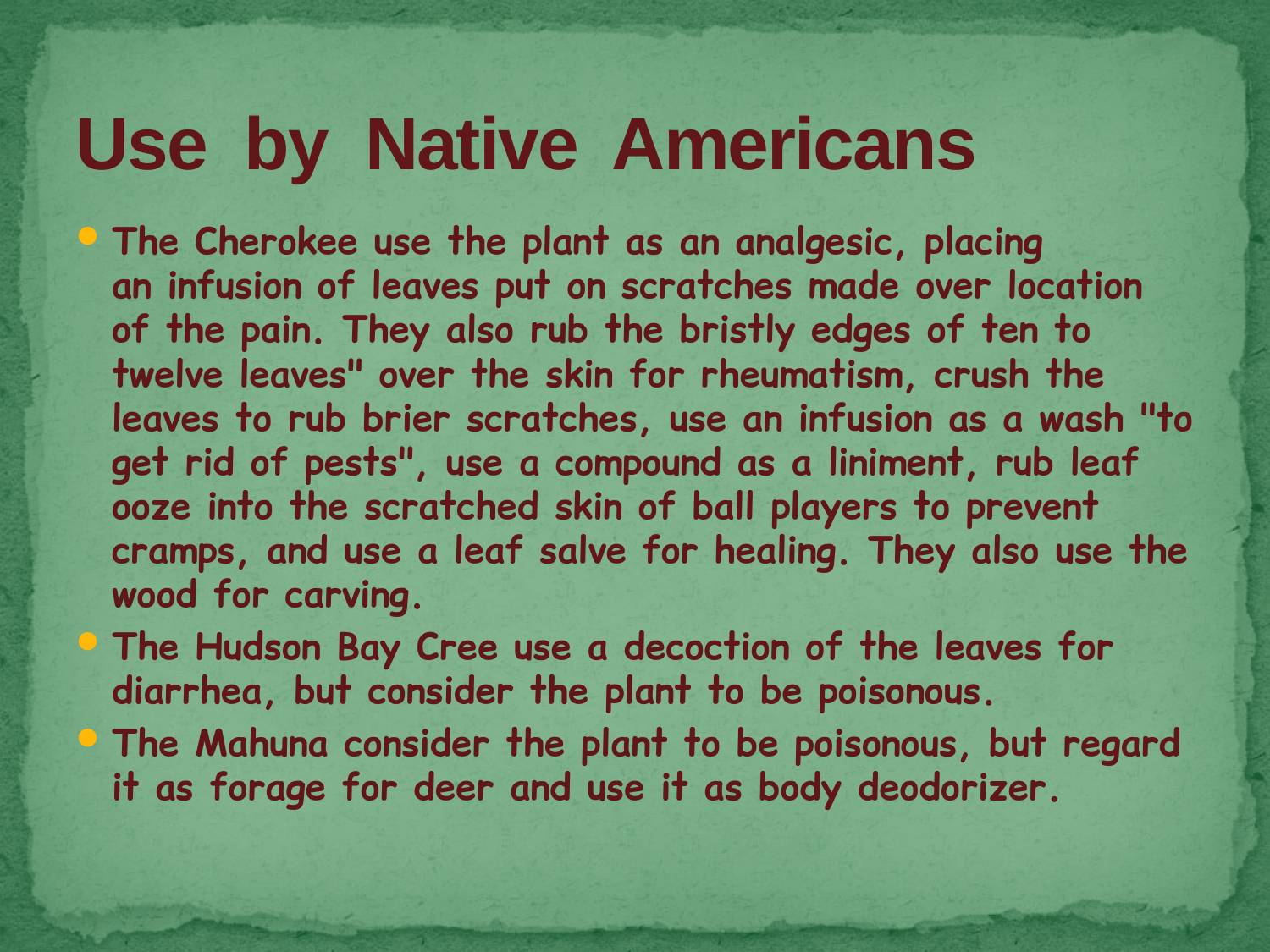

# Use  by  Native  Americans
The Cherokee use the plant as an analgesic, placing an infusion of leaves put on scratches made over location of the pain. They also rub the bristly edges of ten to twelve leaves" over the skin for rheumatism, crush the leaves to rub brier scratches, use an infusion as a wash "to get rid of pests", use a compound as a liniment, rub leaf ooze into the scratched skin of ball players to prevent cramps, and use a leaf salve for healing. They also use the wood for carving.
The Hudson Bay Cree use a decoction of the leaves for diarrhea, but consider the plant to be poisonous.
The Mahuna consider the plant to be poisonous, but regard it as forage for deer and use it as body deodorizer.